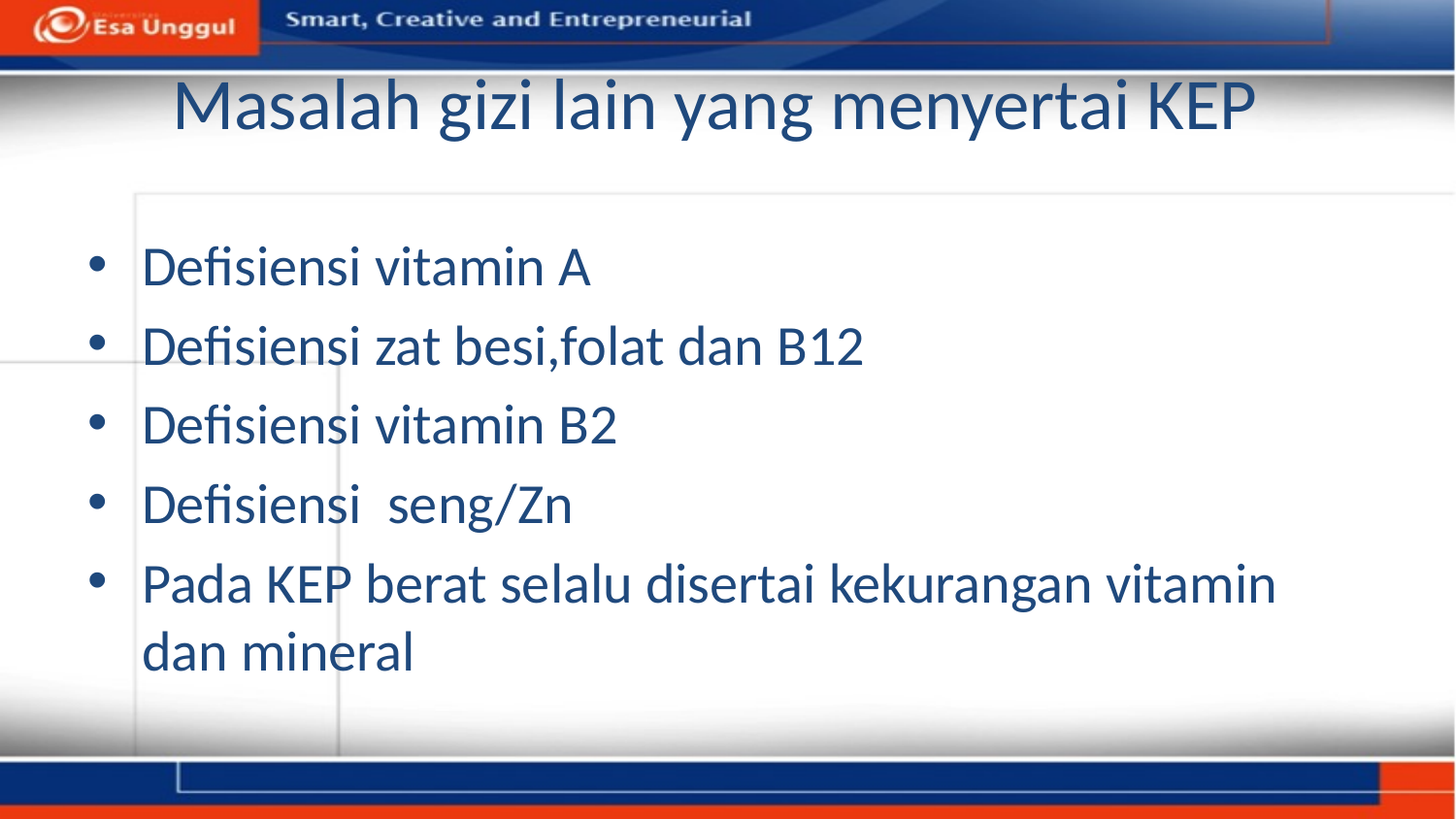

# Masalah gizi lain yang menyertai KEP
Defisiensi vitamin A
Defisiensi zat besi,folat dan B12
Defisiensi vitamin B2
Defisiensi  seng/Zn
Pada KEP berat selalu disertai kekurangan vitamin dan mineral